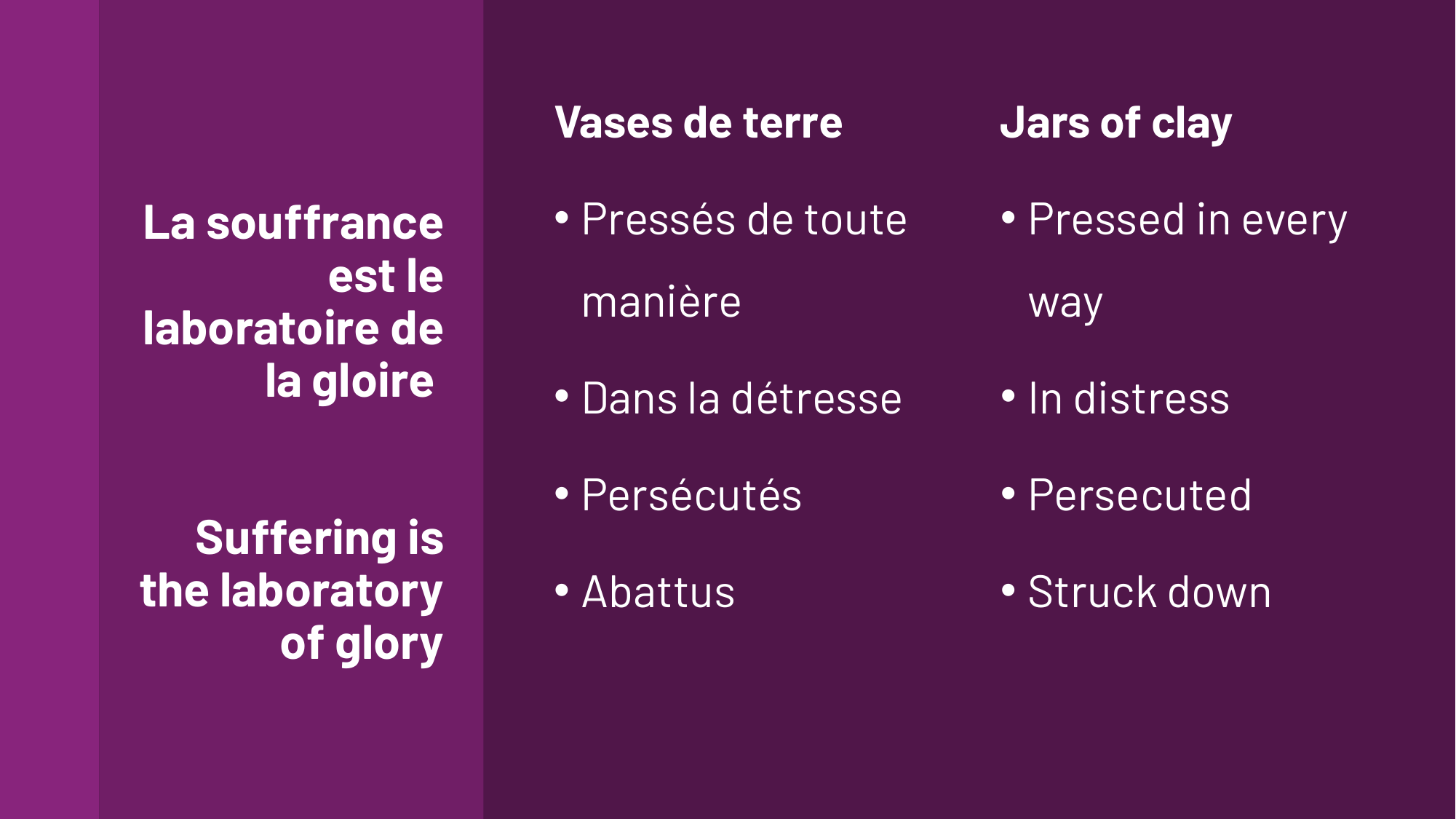

Vases de terre
Pressés de toute manière
Dans la détresse
Persécutés
Abattus
Jars of clay
Pressed in every way
In distress
Persecuted
Struck down
# La souffrance est le laboratoire de la gloire Suffering is the laboratory of glory